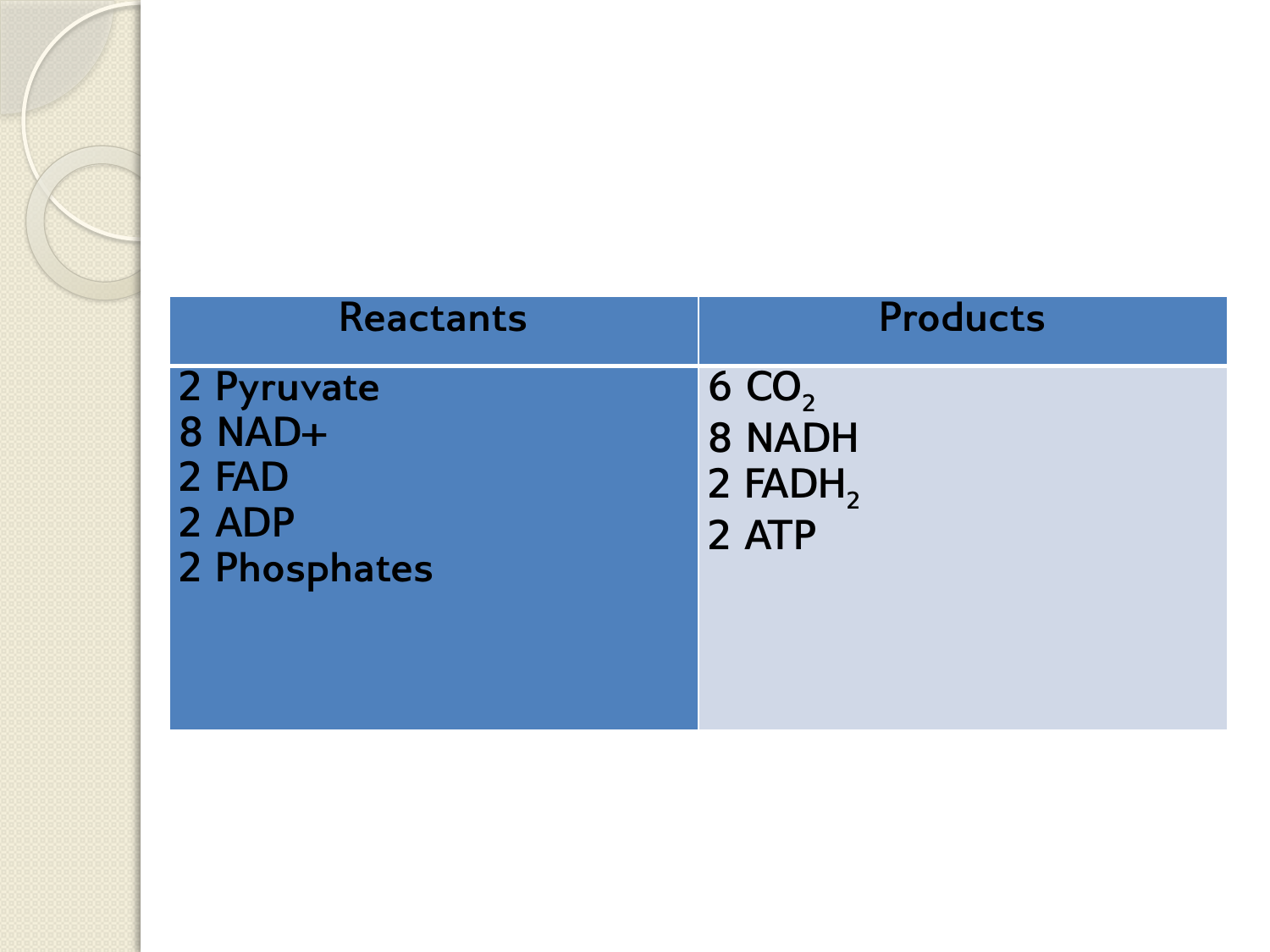

#
| Reactants | Products |
| --- | --- |
| 2 Pyruvate 8 NAD+ 2 FAD 2 ADP 2 Phosphates | 6 CO2 8 NADH 2 FADH2 2 ATP |